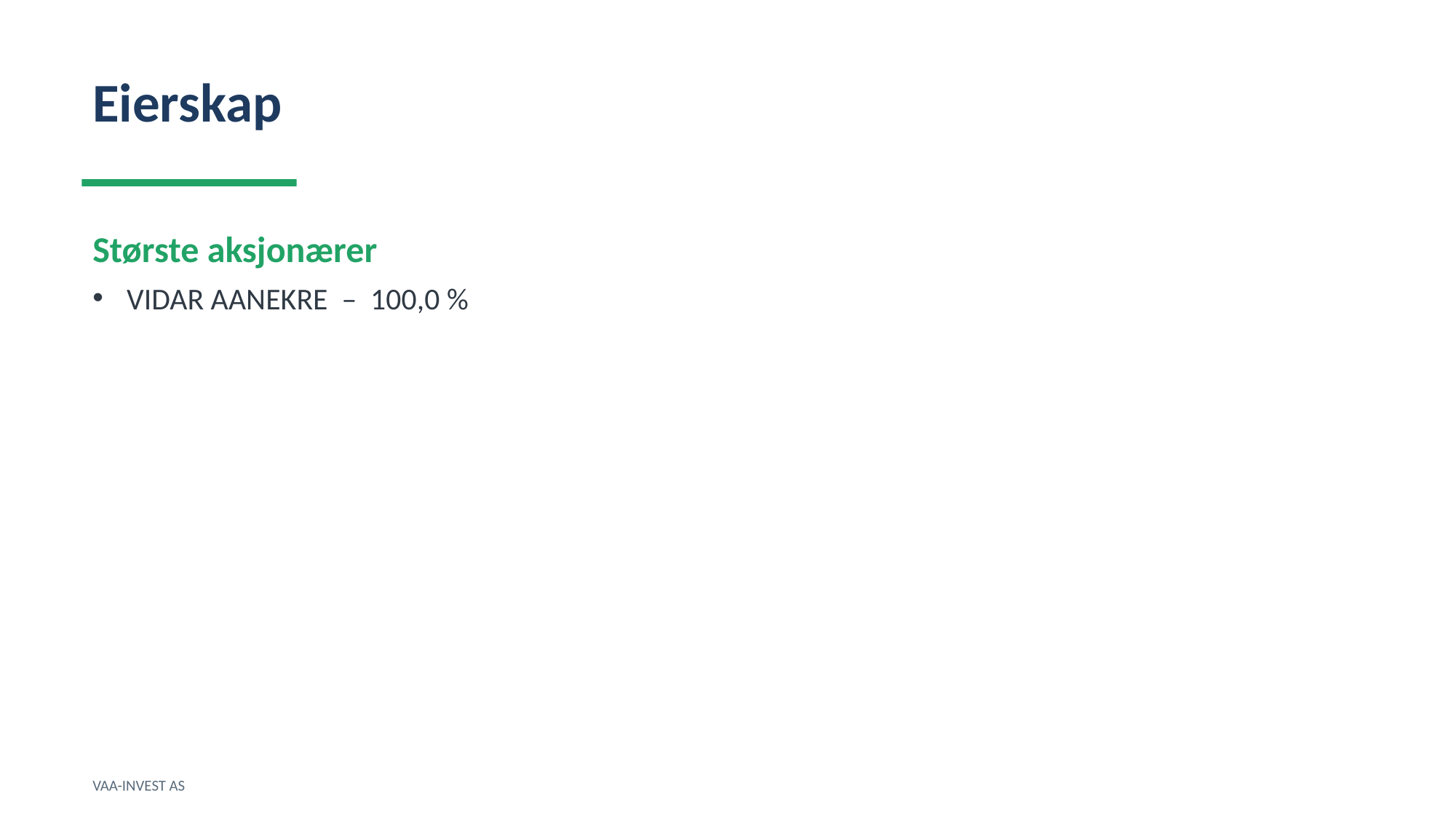

Eierskap

Største aksjonærer
VIDAR AANEKRE  –  100,0 %
VAA-INVEST AS